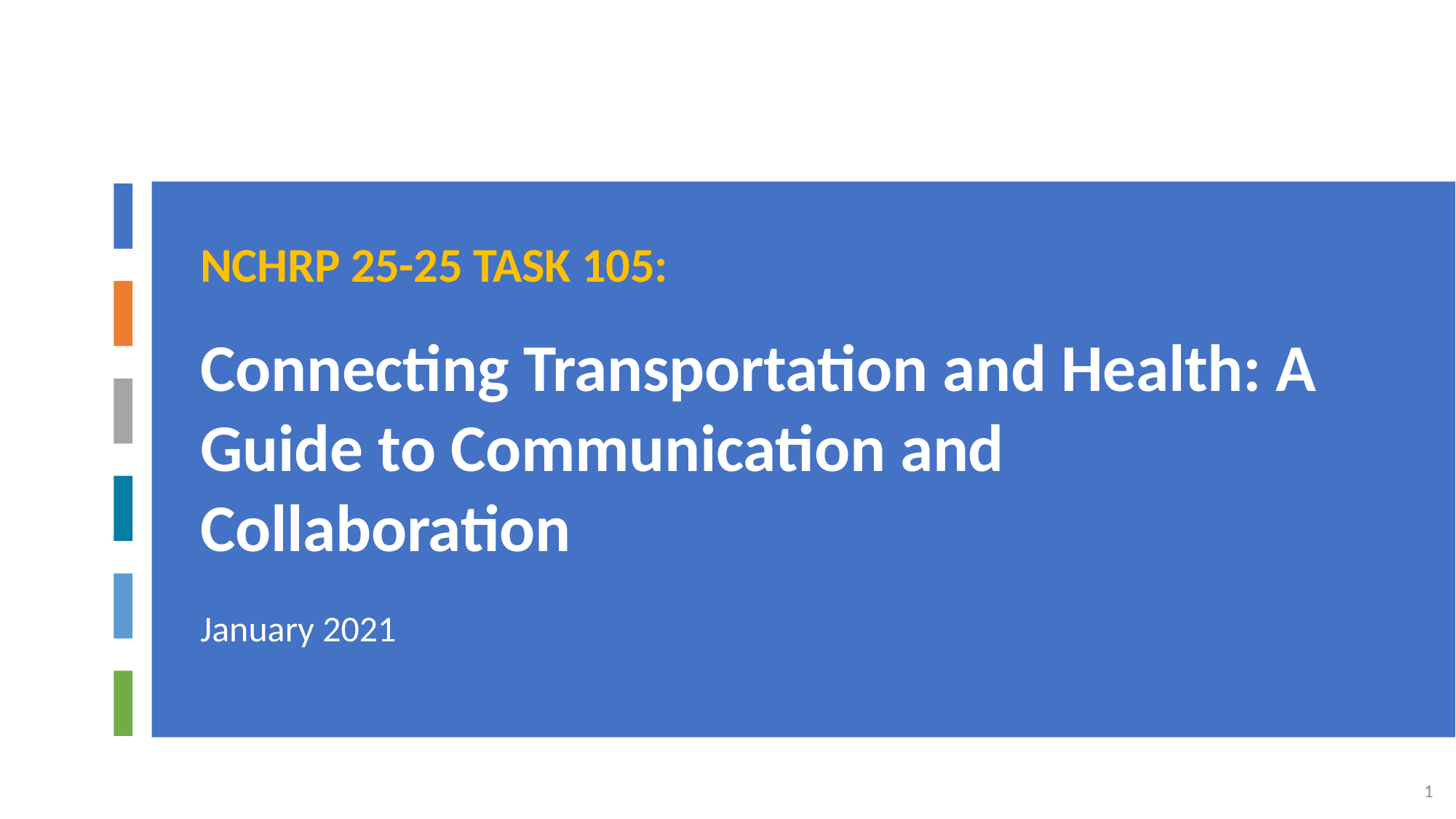

# NCHRP 25-25 TASK 105: Connecting Transportation and Health: A Guide to Communication and Collaboration

January 2021

1